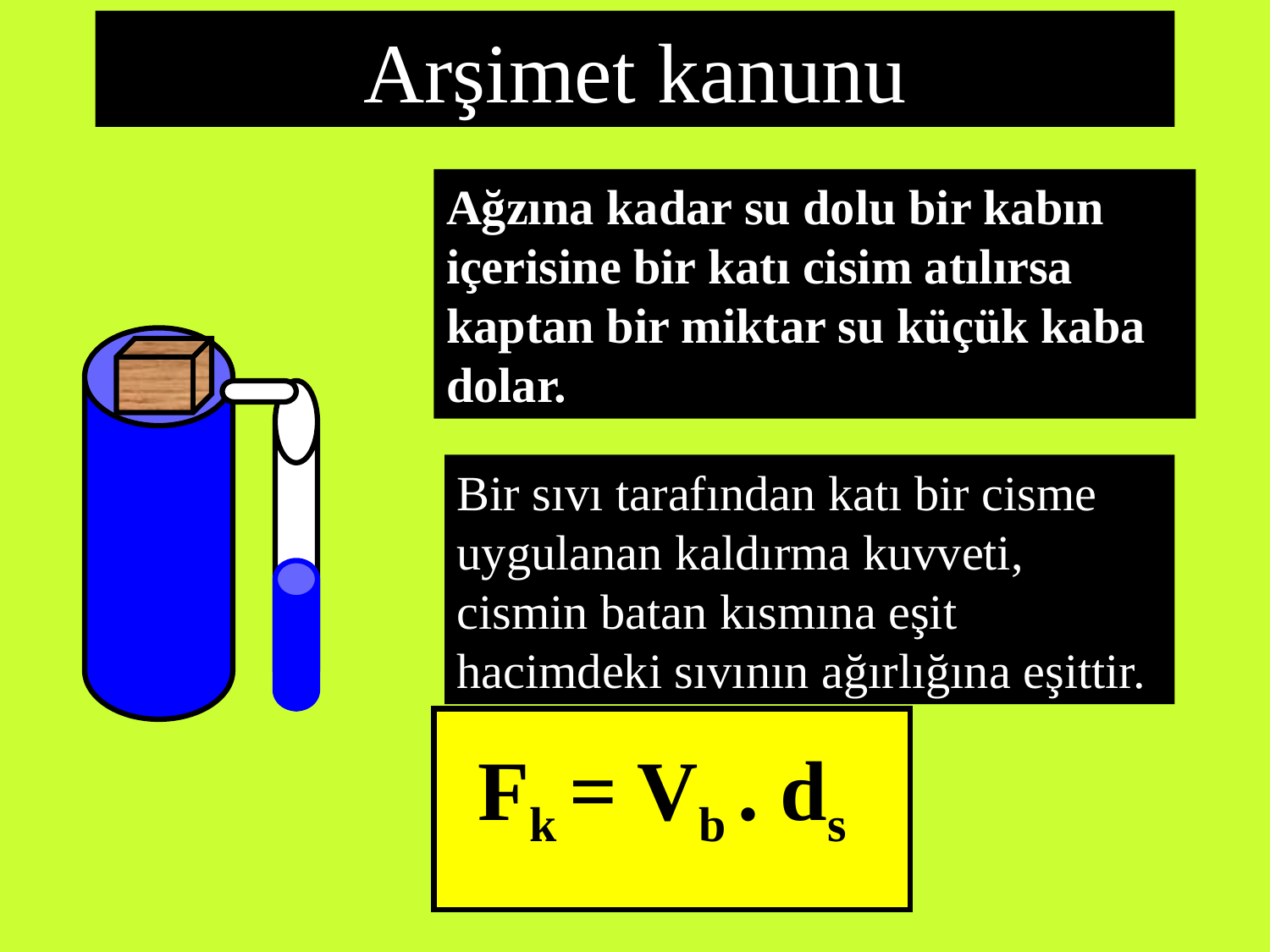

# Arşimet kanunu
Ağzına kadar su dolu bir kabın içerisine bir katı cisim atılırsa kaptan bir miktar su küçük kaba dolar.

Bir sıvı tarafından katı bir cisme uygulanan kaldırma kuvveti, cismin batan kısmına eşit hacimdeki sıvının ağırlığına eşittir.

Fk = Vb . ds
www.fen1.com